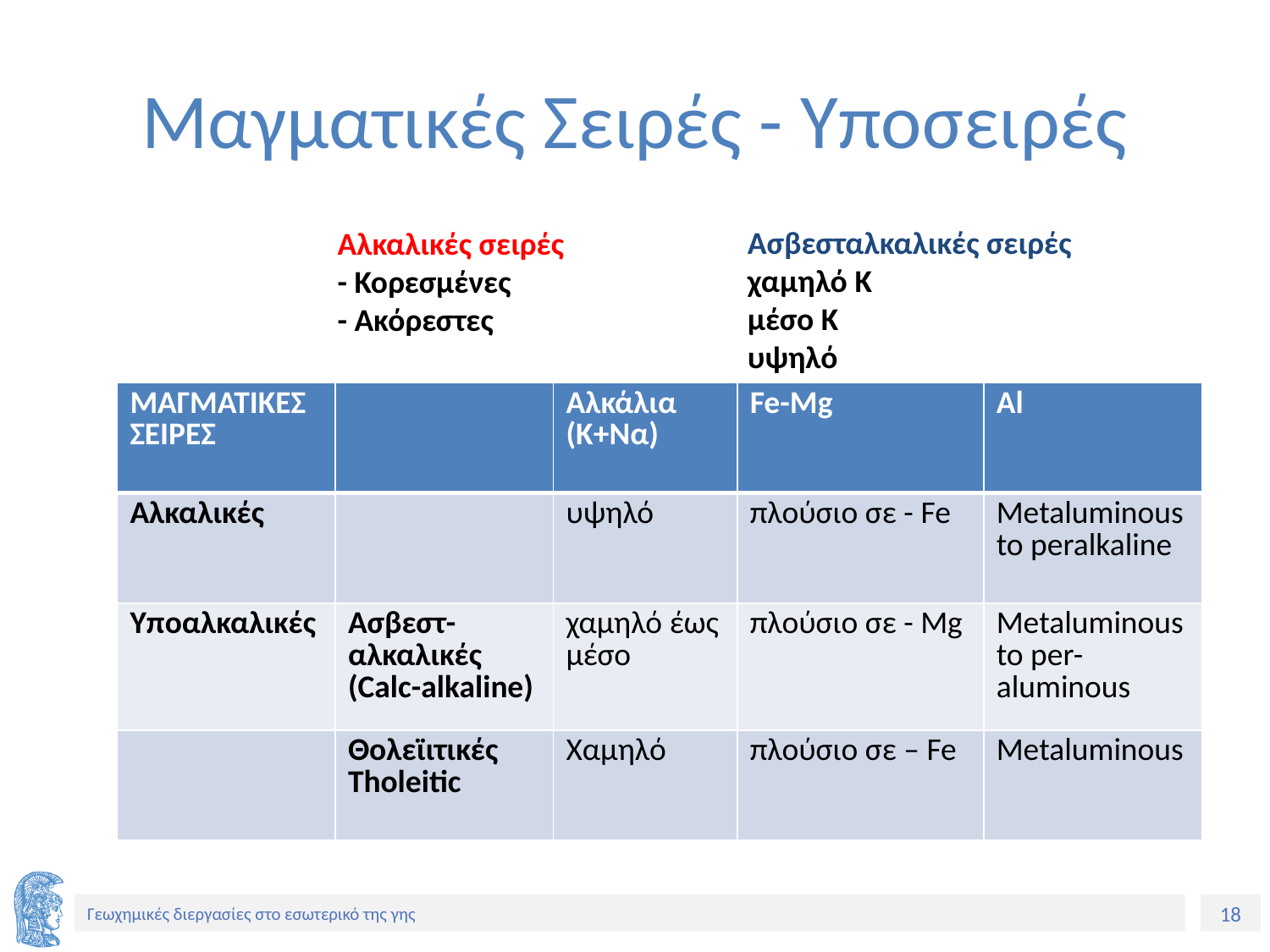

# Μαγματικές Σειρές - Υποσειρές
Ασβεσταλκαλικές σειρές
χαμηλό K
μέσο K
υψηλό
Αλκαλικές σειρές
- Κορεσμένες
- Ακόρεστες
| ΜΑΓΜΑΤΙΚΕΣ ΣΕΙΡΕΣ |  | Αλκάλια (Κ+Να) | Fe-Mg | Al |
| --- | --- | --- | --- | --- |
| Αλκαλικές |  | υψηλό | πλούσιο σε - Fe | Metaluminous to peralkaline |
| Υποαλκαλικές | Ασβεστ-αλκαλικές (Calc-alkaline) | χαμηλό έως μέσο | πλούσιο σε - Mg | Metaluminous to per-aluminous |
|  | Θολεϊιτικές Tholeitic | Χαμηλό | πλούσιο σε – Fe | Metaluminous |